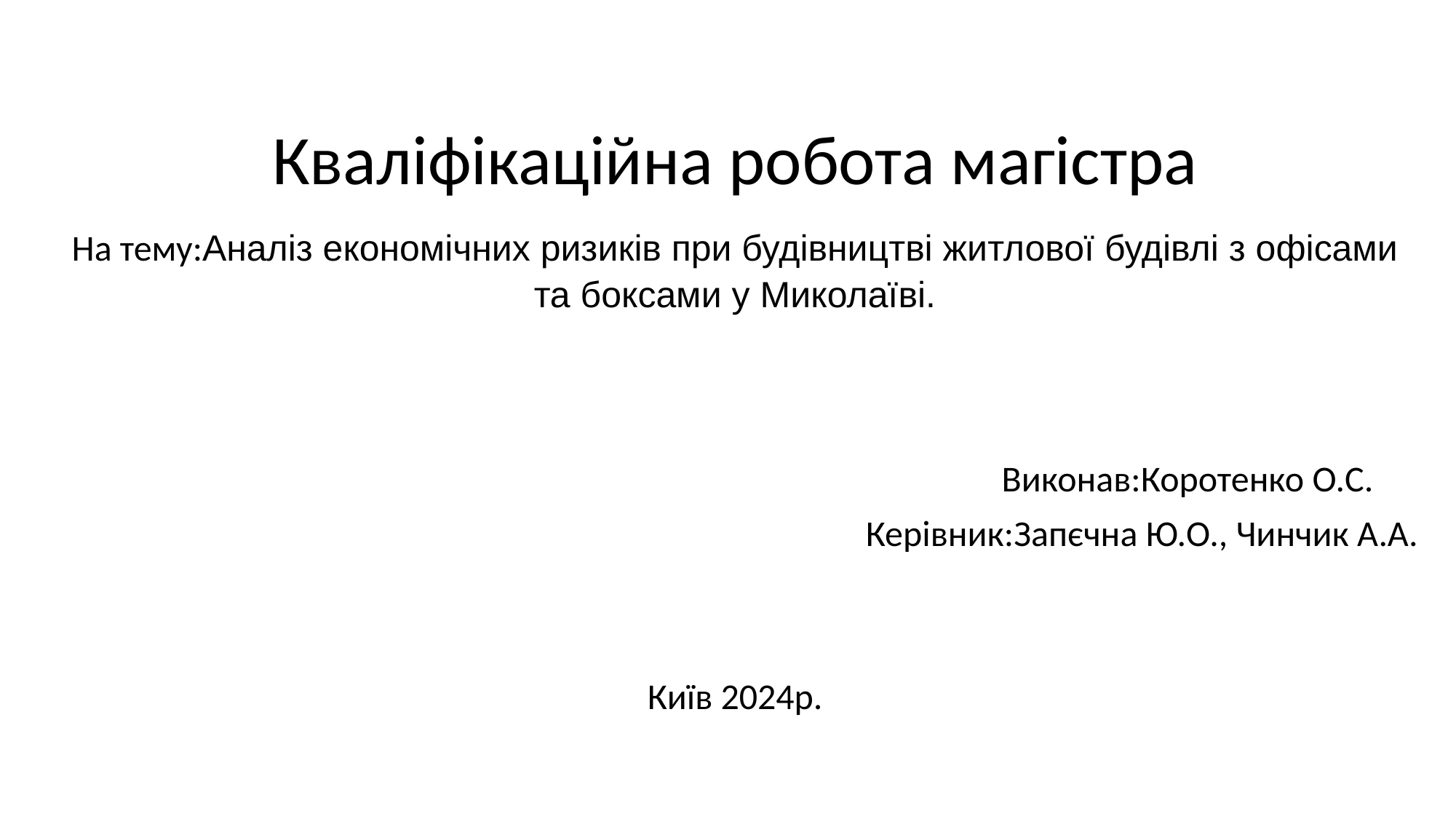

# Кваліфікаційна робота магістра
На тему:Аналіз економічних ризиків при будівництві житлової будівлі з офісами та боксами у Миколаїві.

                                                                                                                    Виконав:Коротенко О.С.
Керівник:Запєчна Ю.О., Чинчик А.А.

Київ 2024р.